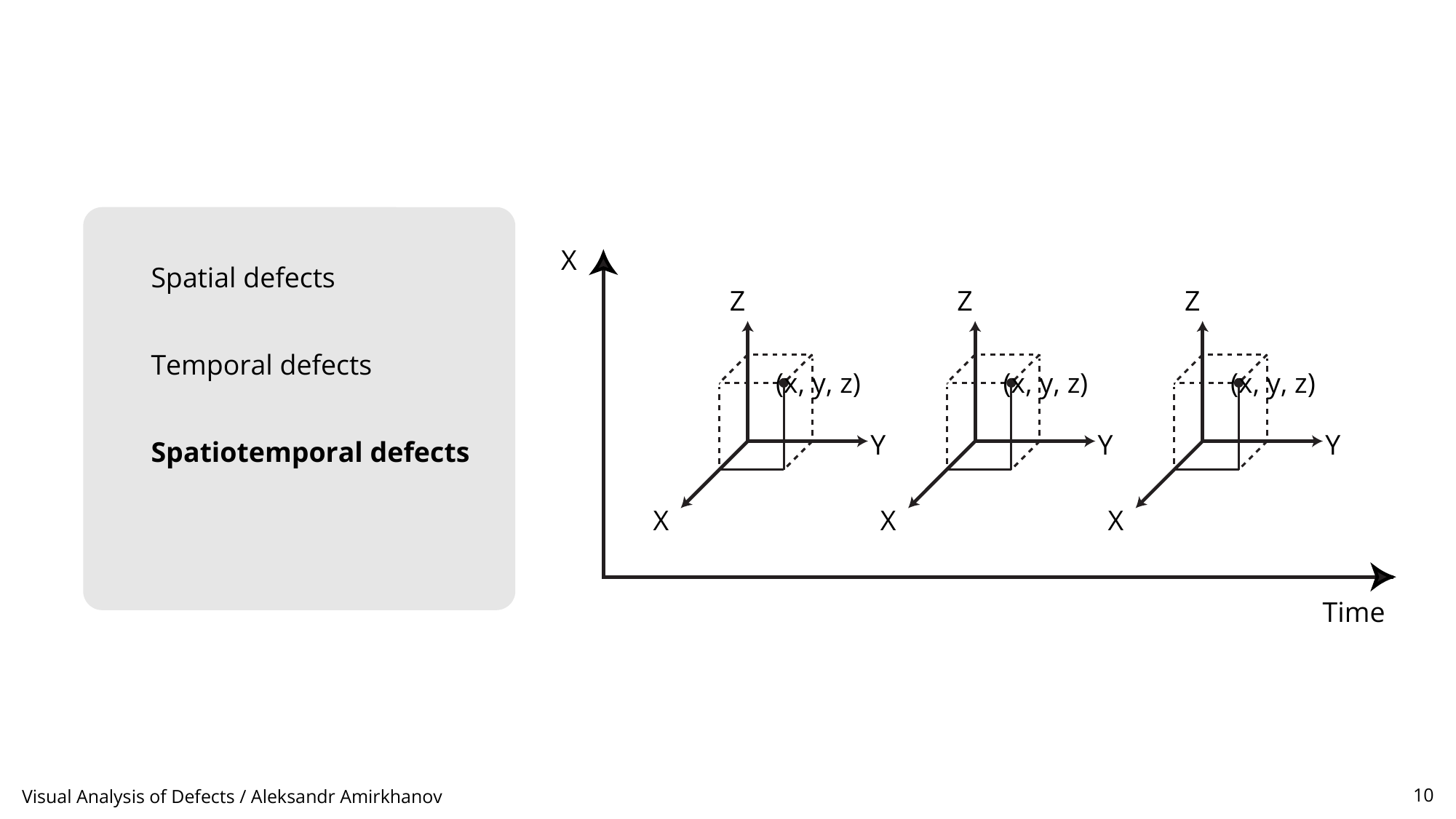

X

Z

(x, y, z)

Y

X
Z

(x, y, z)

Y

X
Z

(x, y, z)

Y

X

Time
Spatial defects
Temporal defects
Spatiotemporal defects
Visual Analysis of Defects / Aleksandr Amirkhanov
10